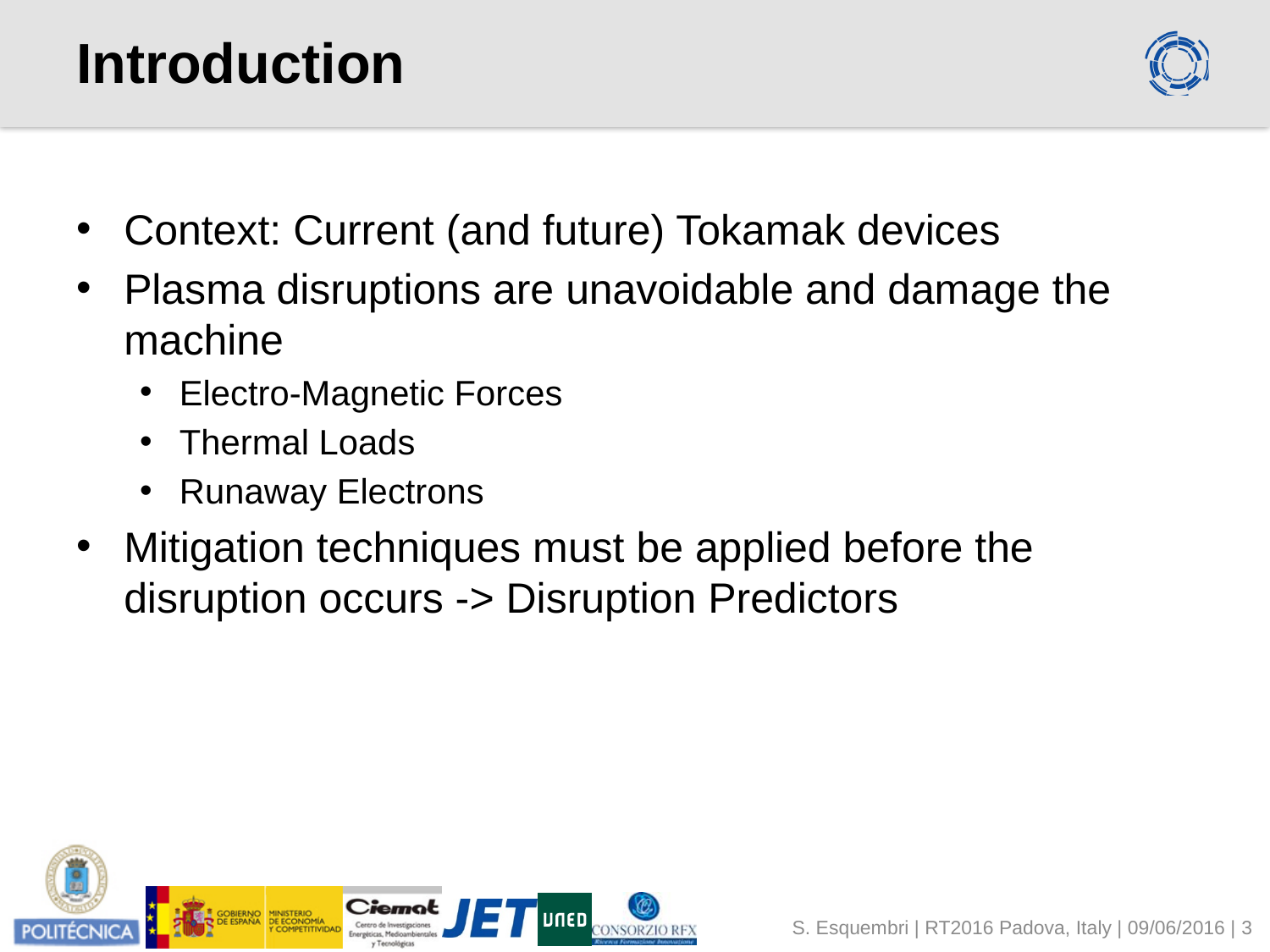

# Introduction
Context: Current (and future) Tokamak devices
Plasma disruptions are unavoidable and damage the machine
Electro-Magnetic Forces
Thermal Loads
Runaway Electrons
Mitigation techniques must be applied before the disruption occurs -> Disruption Predictors

S. Esquembri | RT2016 Padova, Italy | 09/06/2016 | 3